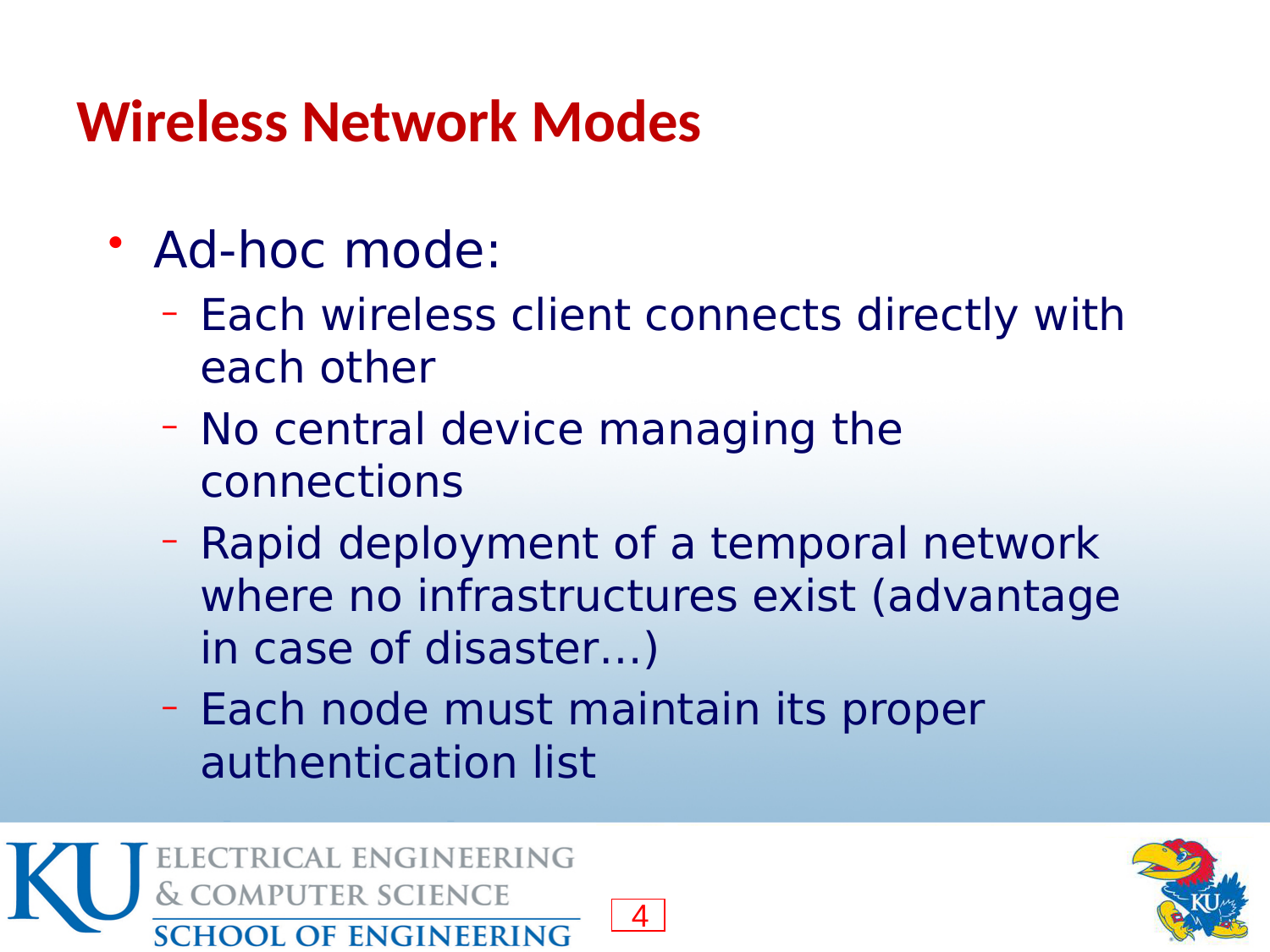

# Wireless Network Modes
Ad-hoc mode:
Each wireless client connects directly with each other
No central device managing the connections
Rapid deployment of a temporal network where no infrastructures exist (advantage in case of disaster…)
Each node must maintain its proper authentication list